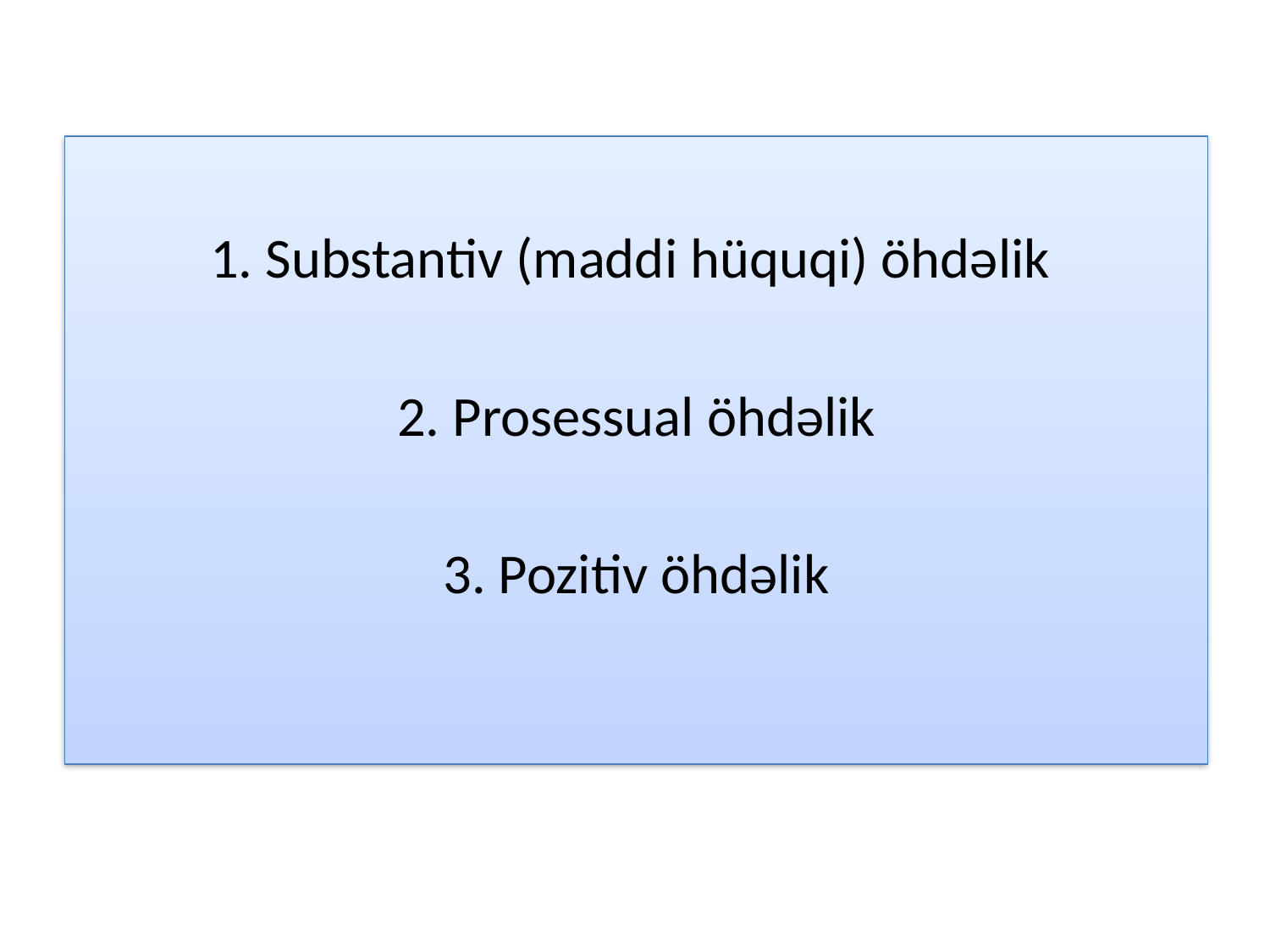

1. Substantiv (maddi hüquqi) öhdəlik

2. Prosessual öhdəlik

3. Pozitiv öhdəlik